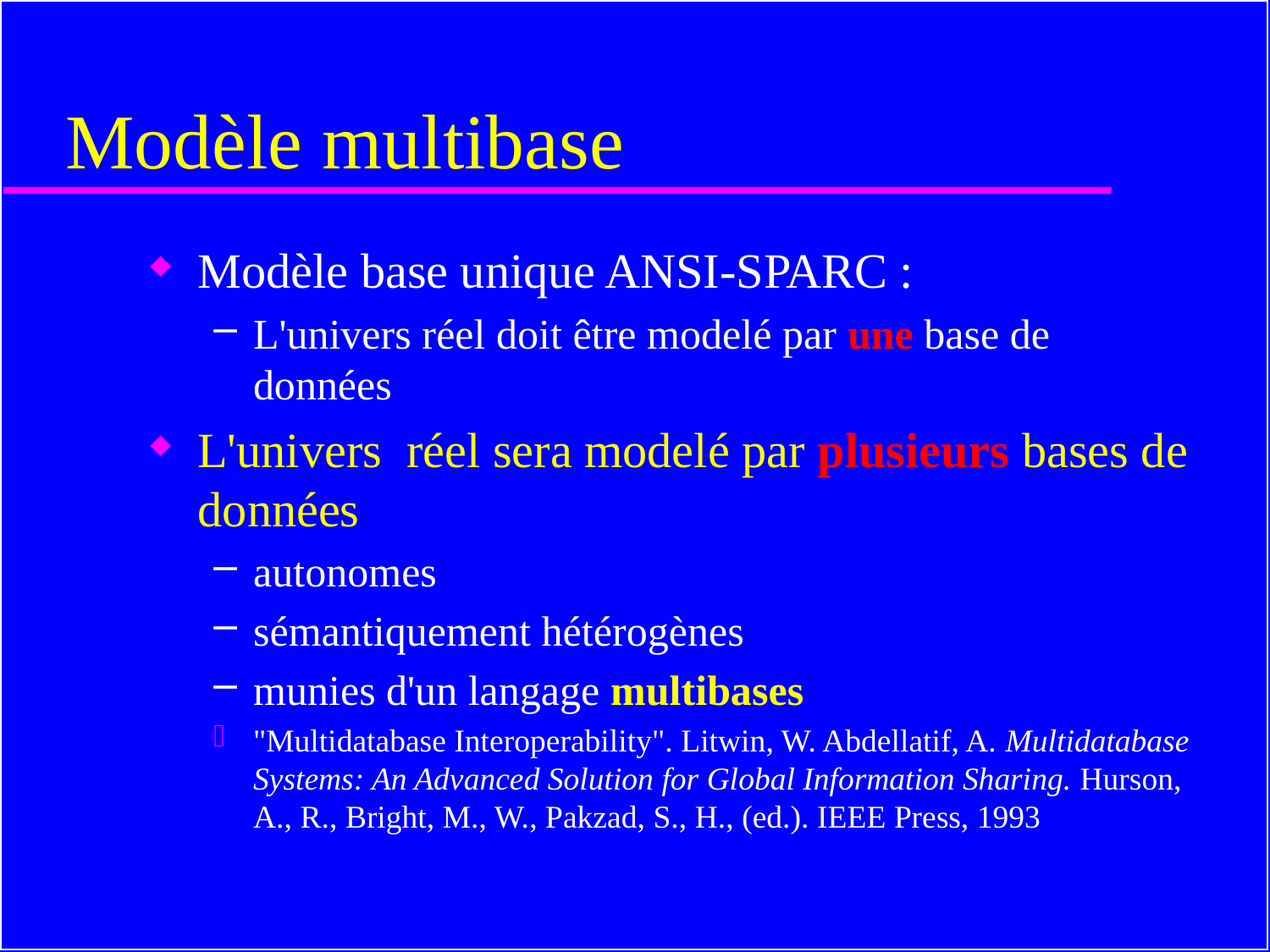

# Modèle multibase
Modèle base unique ANSI-SPARC :
L'univers réel doit être modelé par une base de données
L'univers  réel sera modelé par plusieurs bases de données
autonomes
sémantiquement hétérogènes
munies d'un langage multibases
"Multidatabase Interoperability". Litwin, W. Abdellatif, A. Multidatabase Systems: An Advanced Solution for Global Information Sharing. Hurson, A., R., Bright, M., W., Pakzad, S., H., (ed.). IEEE Press, 1993